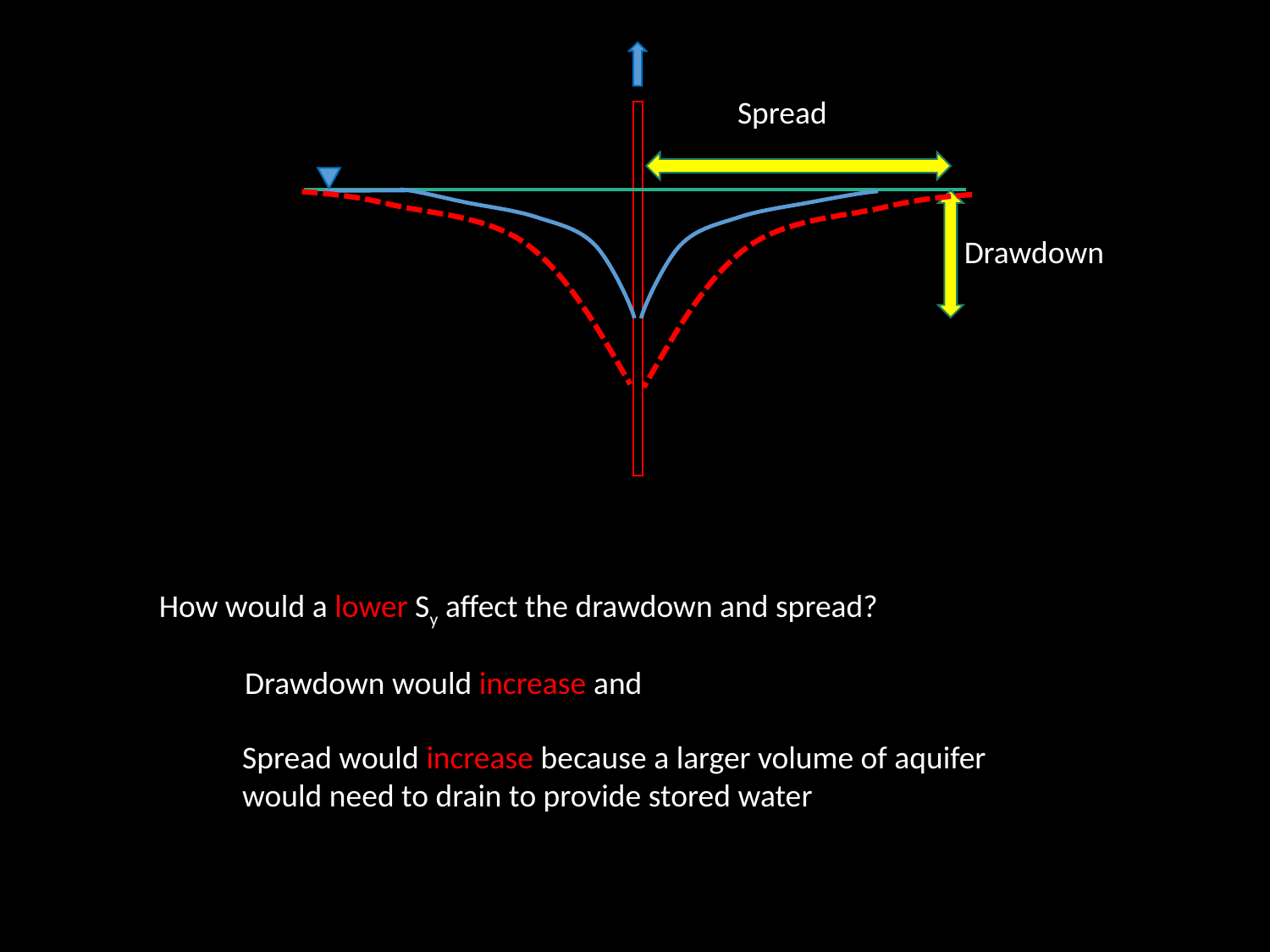

Spread

Drawdown
How would a lower Sy affect the drawdown and spread?
Drawdown would increase and
Spread would increase because a larger volume of aquifer would need to drain to provide stored water